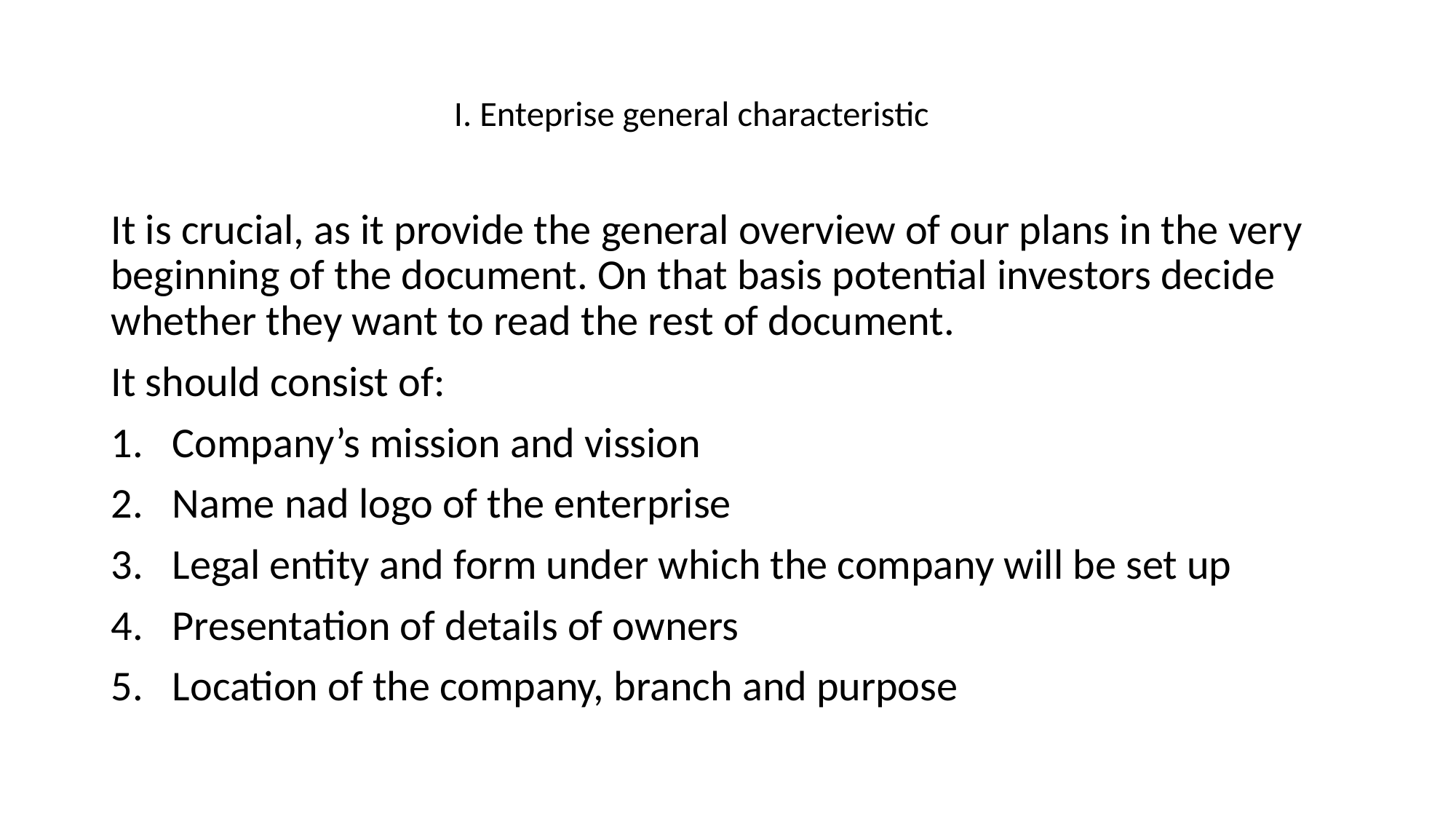

# I. Enteprise general characteristic
It is crucial, as it provide the general overview of our plans in the very beginning of the document. On that basis potential investors decide whether they want to read the rest of document.
It should consist of:
Company’s mission and vission
Name nad logo of the enterprise
Legal entity and form under which the company will be set up
Presentation of details of owners
Location of the company, branch and purpose